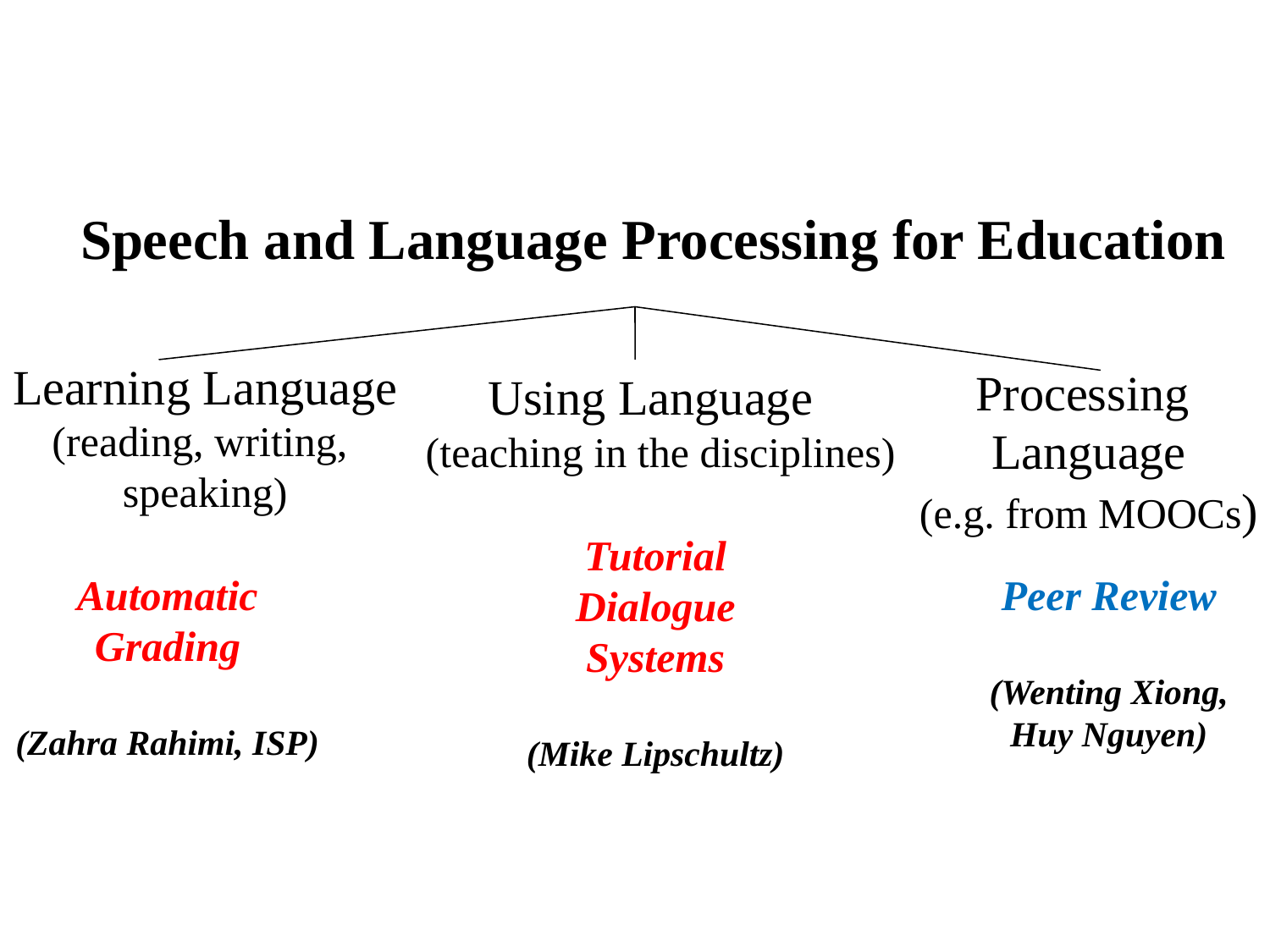

#
Speech and Language Processing for Education

Learning Language
(reading, writing,
speaking)

Processing
Language
(e.g. from MOOCs)
Using Language
(teaching in the disciplines)
Tutorial Dialogue
Systems

(Mike Lipschultz)
Automatic
Grading

(Zahra Rahimi, ISP)
Peer Review

(Wenting Xiong, Huy Nguyen)